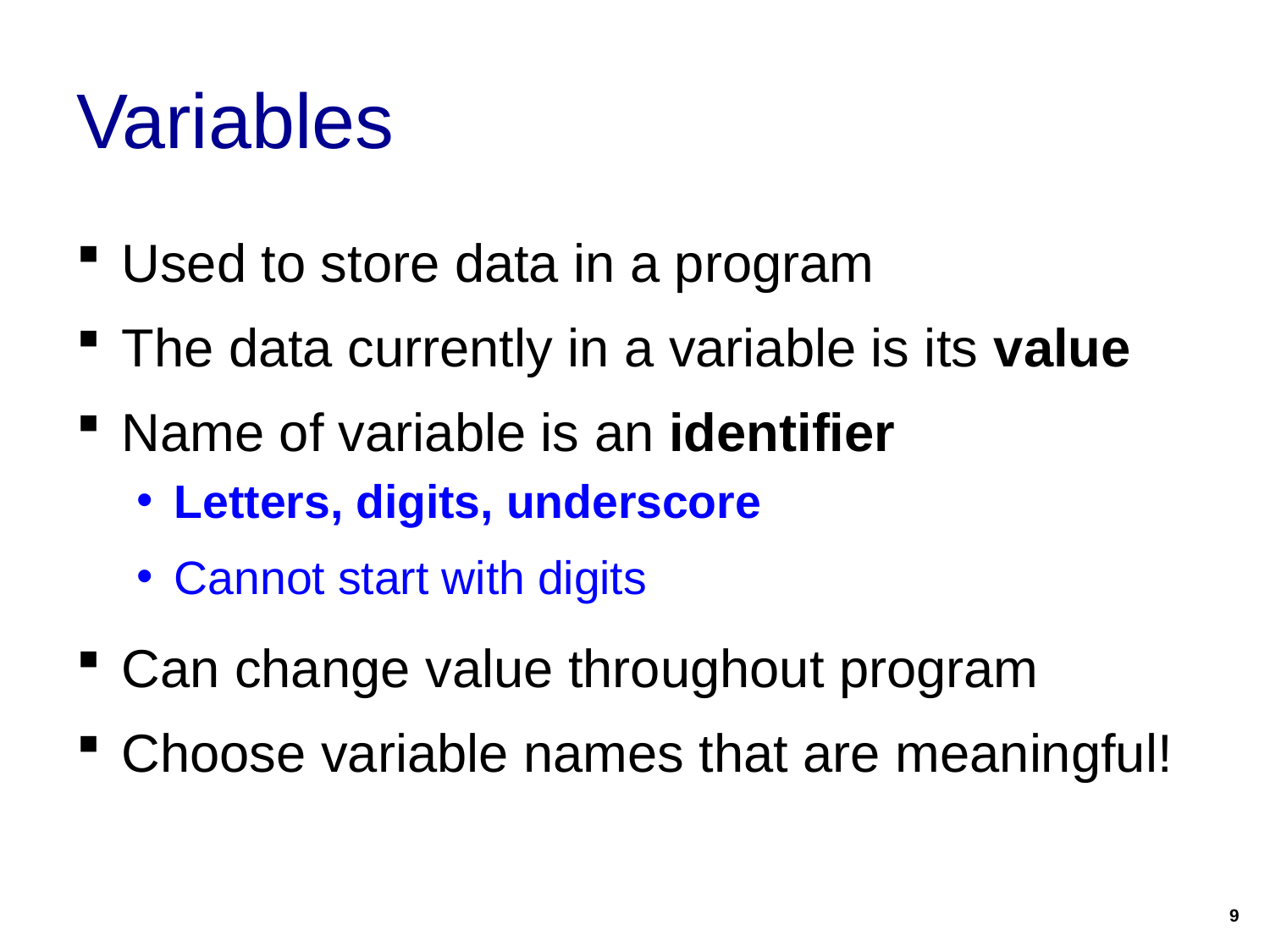

# Variables
Used to store data in a program
The data currently in a variable is its value
Name of variable is an identifier
Letters, digits, underscore
Cannot start with digits
Can change value throughout program
Choose variable names that are meaningful!

9